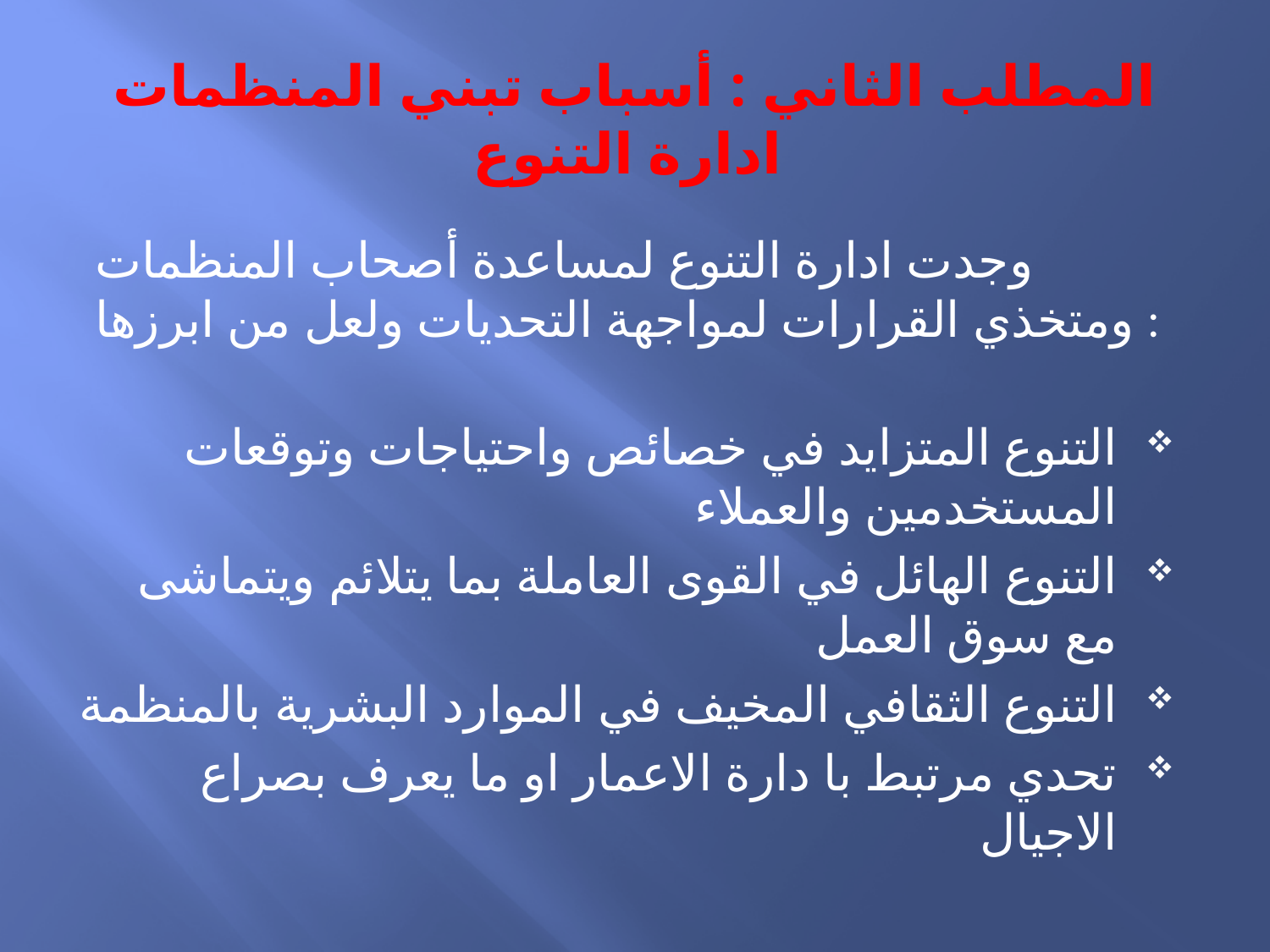

# المطلب الثاني : أسباب تبني المنظمات ادارة التنوع
وجدت ادارة التنوع لمساعدة أصحاب المنظمات ومتخذي القرارات لمواجهة التحديات ولعل من ابرزها :
التنوع المتزايد في خصائص واحتياجات وتوقعات المستخدمين والعملاء
التنوع الهائل في القوى العاملة بما يتلائم ويتماشى مع سوق العمل
التنوع الثقافي المخيف في الموارد البشرية بالمنظمة
تحدي مرتبط با دارة الاعمار او ما يعرف بصراع الاجيال